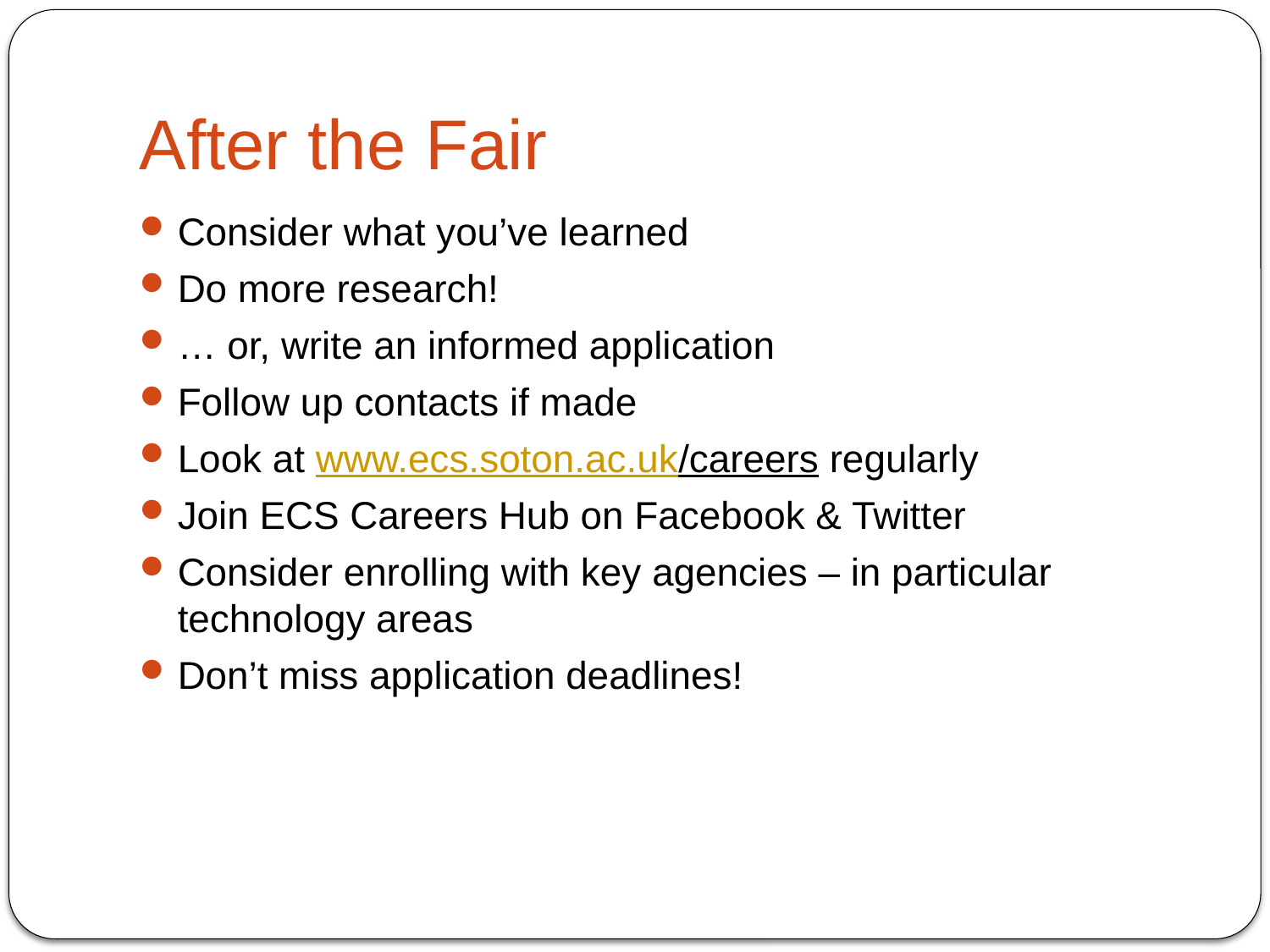

# After the Fair
Consider what you’ve learned
Do more research!
… or, write an informed application
Follow up contacts if made
Look at www.ecs.soton.ac.uk/careers regularly
Join ECS Careers Hub on Facebook & Twitter
Consider enrolling with key agencies – in particular technology areas
Don’t miss application deadlines!